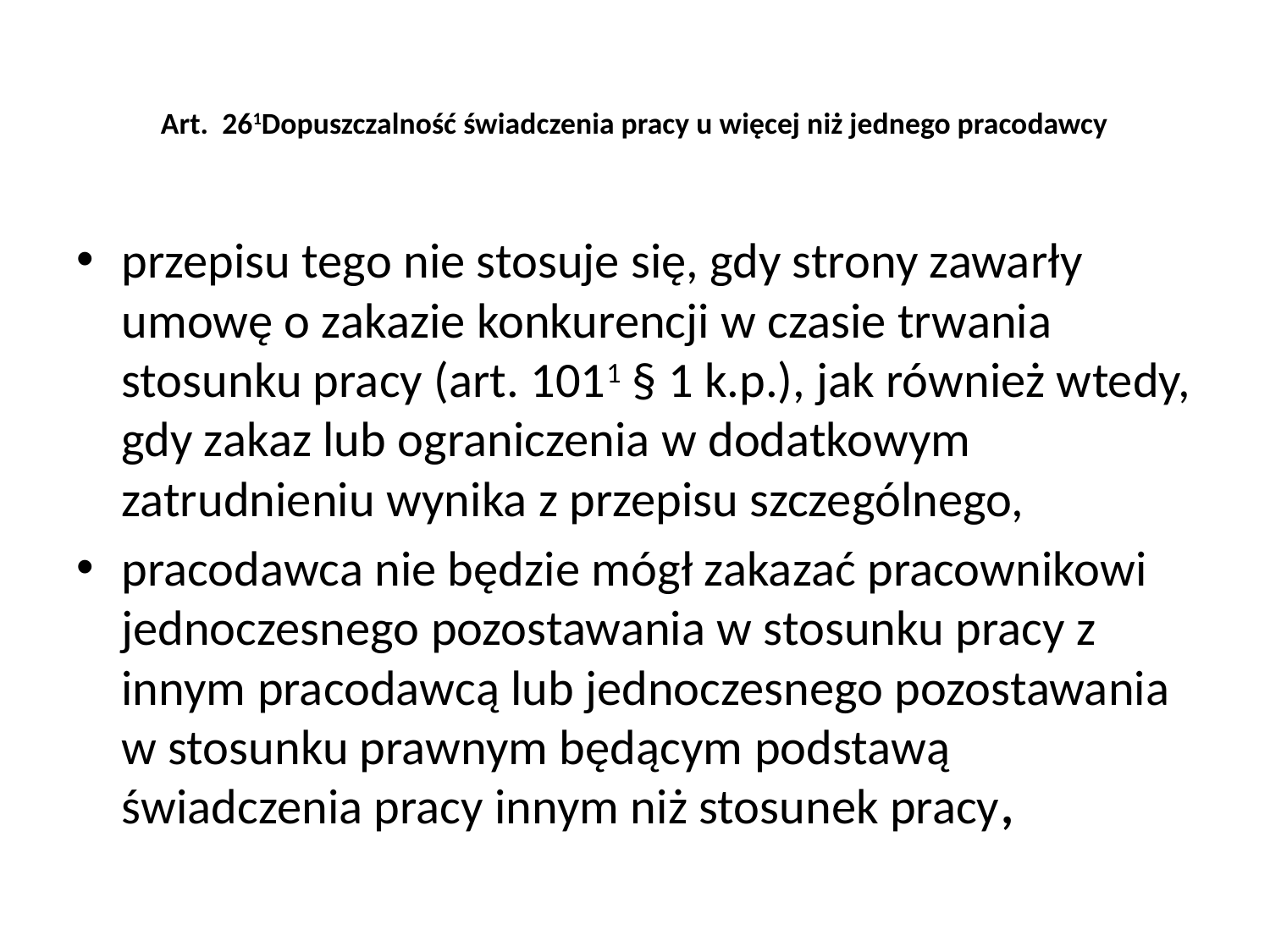

# Art.  261Dopuszczalność świadczenia pracy u więcej niż jednego pracodawcy
przepisu tego nie stosuje się, gdy strony zawarły umowę o zakazie konkurencji w czasie trwania stosunku pracy (art. 1011 § 1 k.p.), jak również wtedy, gdy zakaz lub ograniczenia w dodatkowym zatrudnieniu wynika z przepisu szczególnego,
pracodawca nie będzie mógł zakazać pracownikowi jednoczesnego pozostawania w stosunku pracy z innym pracodawcą lub jednoczesnego pozostawania w stosunku prawnym będącym podstawą świadczenia pracy innym niż stosunek pracy,